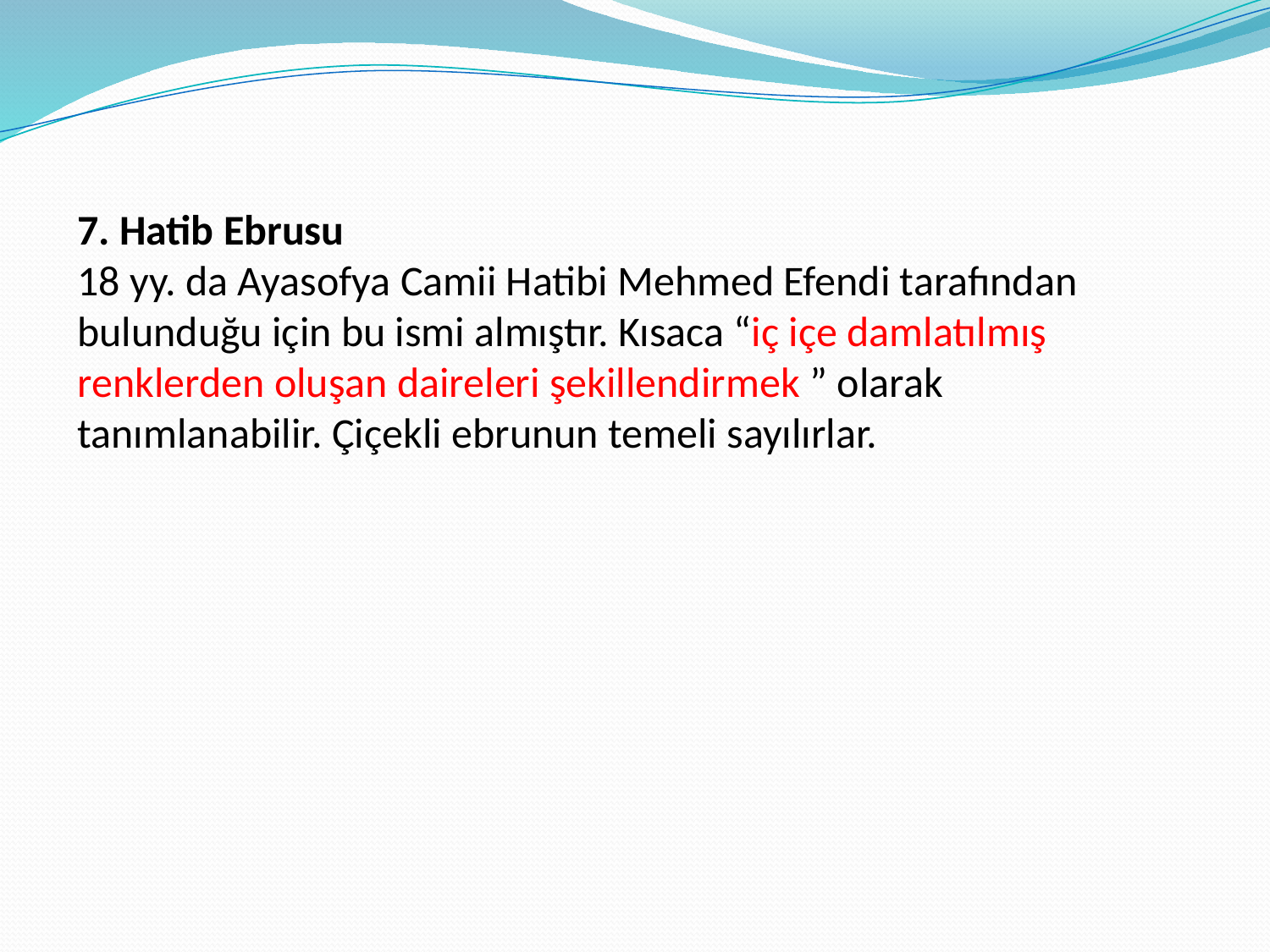

7. Hatib Ebrusu
18 yy. da Ayasofya Camii Hatibi Mehmed Efendi tarafından bulunduğu için bu ismi almıştır. Kısaca “iç içe damlatılmış renklerden oluşan daireleri şekillendirmek ” olarak tanımlanabilir. Çiçekli ebrunun temeli sayılırlar.